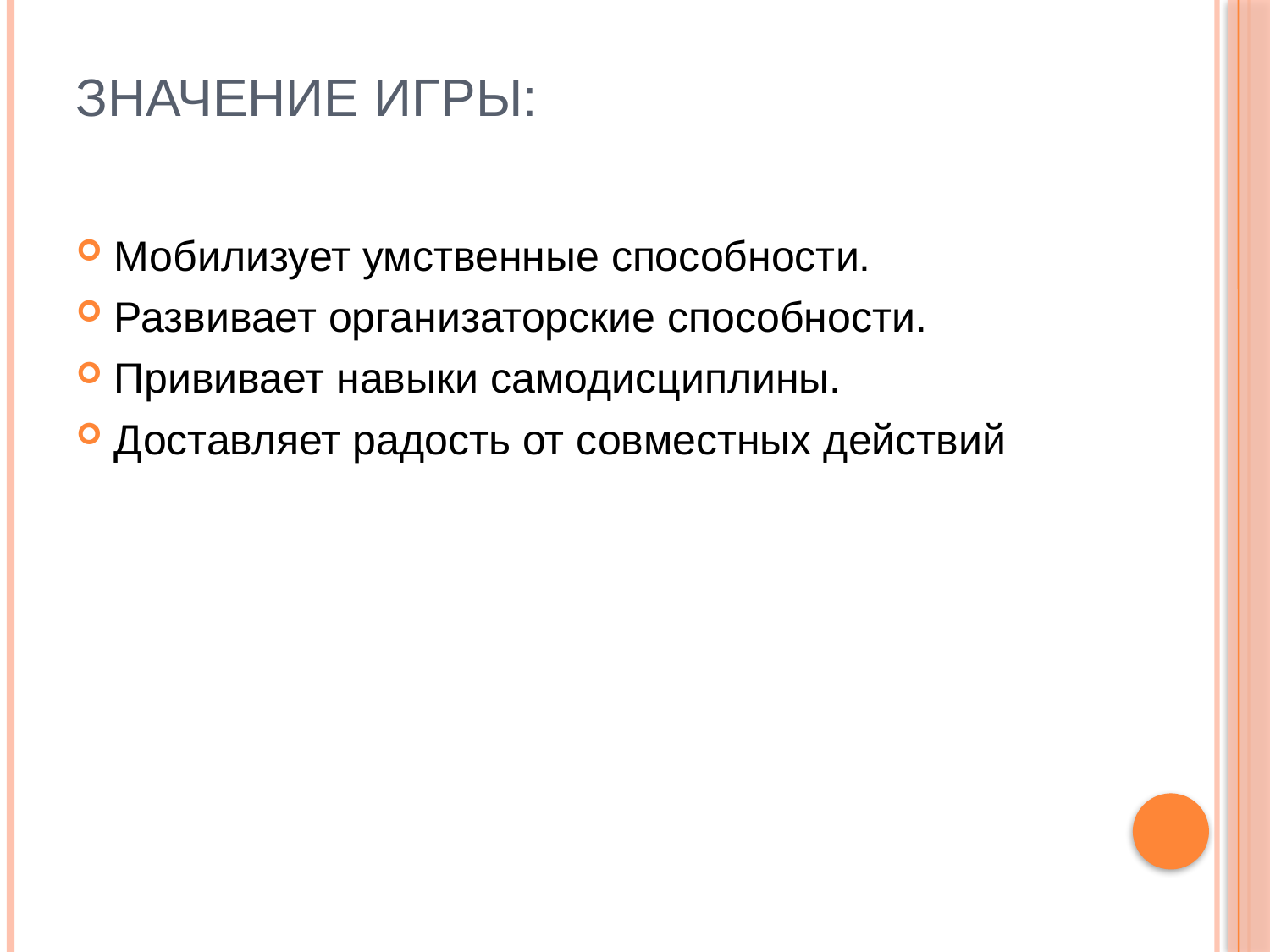

# Значение игры:
Мобилизует умственные способности.
Развивает организаторские способности.
Прививает навыки самодисциплины.
Доставляет радость от совместных действий